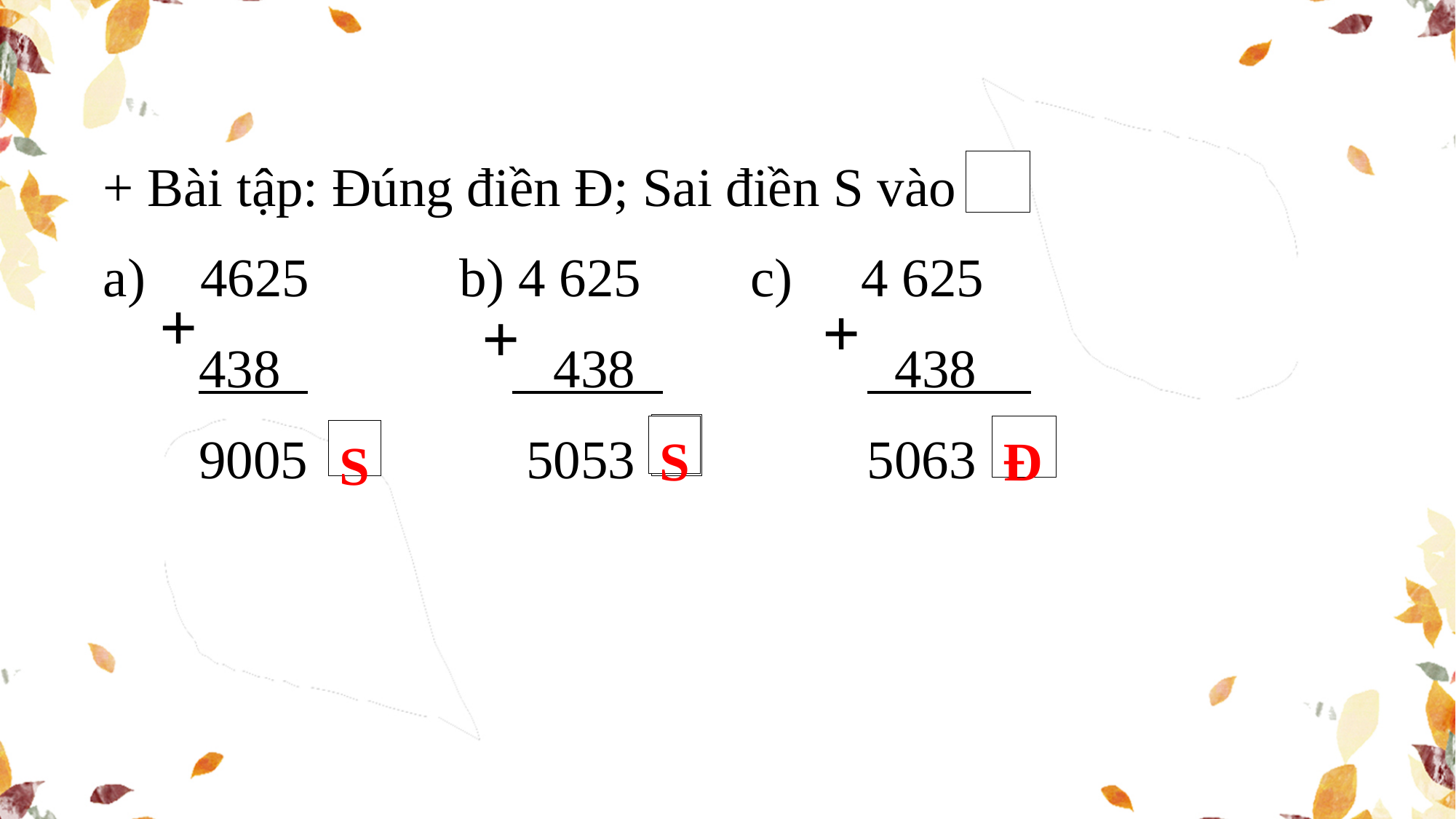

+ Bài tập: Đúng điền Đ; Sai điền S vào
a)    4625           b) 4 625        c)     4 625
       438                    438                   438
       9005                5053                 5063

+
+
+

S
Đ
S